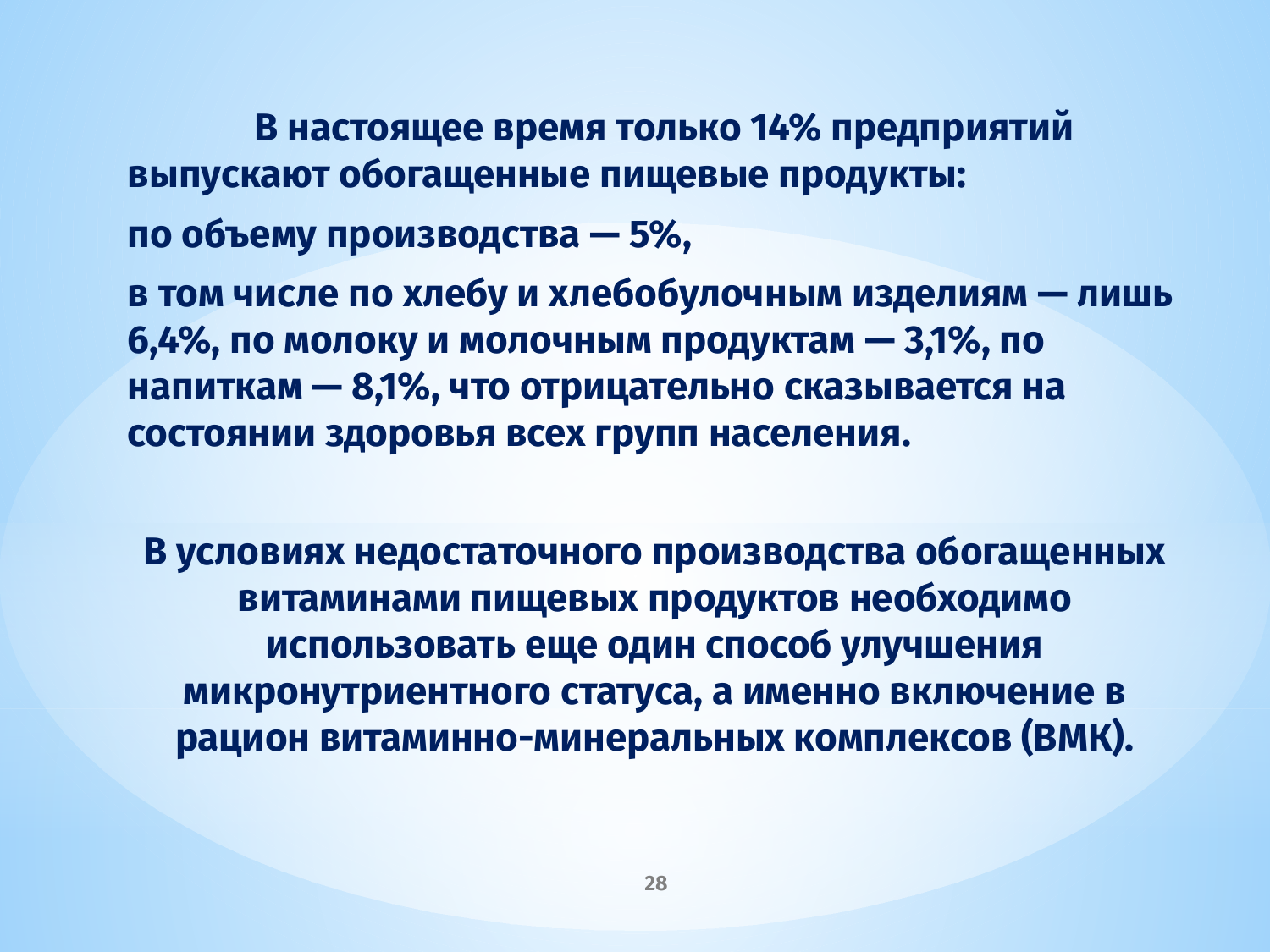

В настоящее время только 14% предпри­ятий выпускают обогащенные пищевые продукты:
по объему производства — 5%,
в том числе по хлебу и хлебобулочным изделиям — лишь 6,4%, по молоку и молочным продуктам — 3,1%, по напиткам — 8,1%, что отрицательно сказывается на состоянии здоровья всех групп населения.

В условиях недостаточного производства обогащенных витаминами пищевых продуктов необходимо использовать еще один способ улучшения микронутриентного статуса, а именно включение в рацион витаминно-минеральных комплексов (ВМК).

28